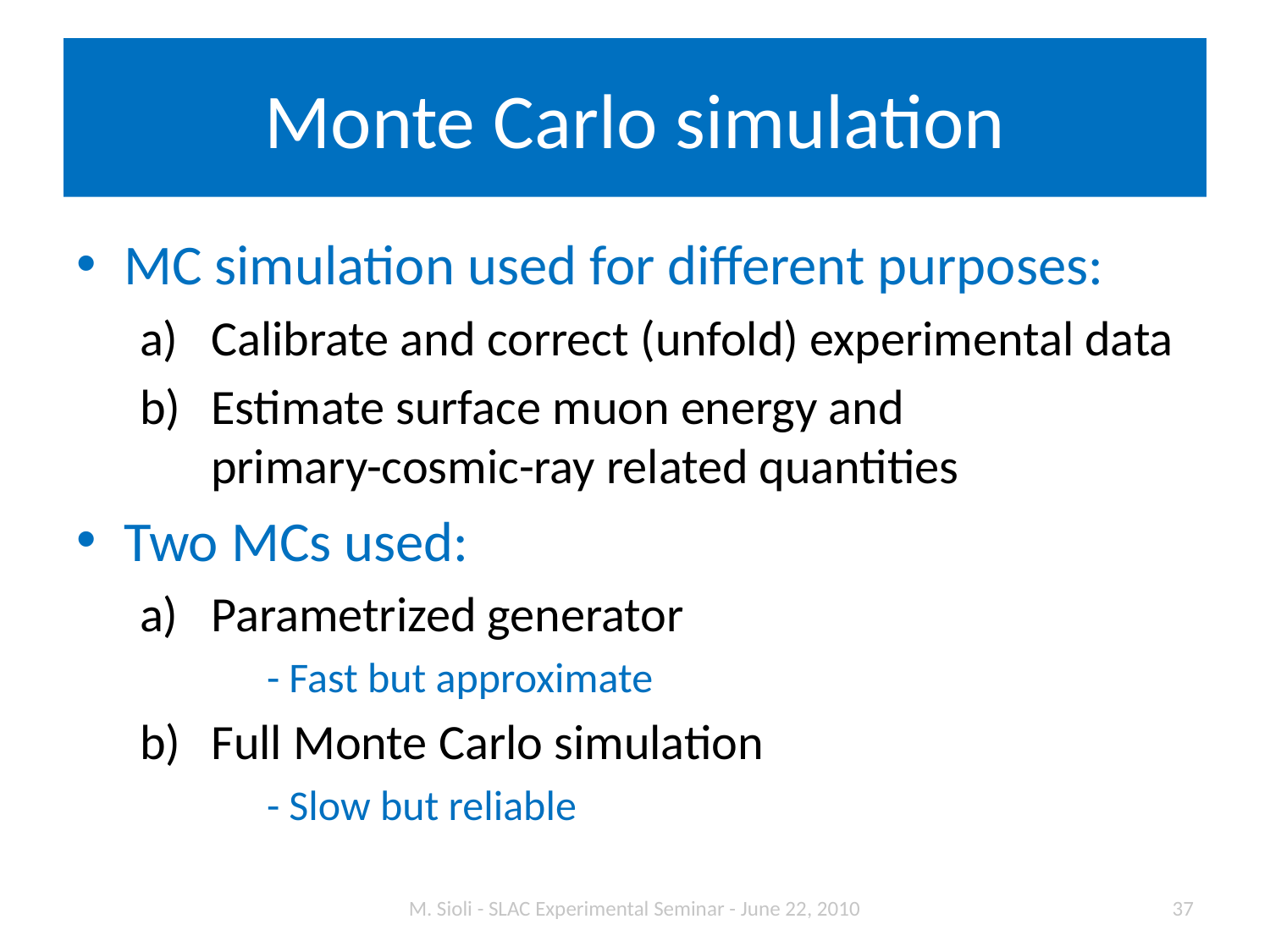

# Monte Carlo simulation
MC simulation used for different purposes:
Calibrate and correct (unfold) experimental data
Estimate surface muon energy and
primary-cosmic-ray related quantities
Two MCs used:
Parametrized generator
	- Fast but approximate
Full Monte Carlo simulation
	- Slow but reliable

M. Sioli - SLAC Experimental Seminar - June 22, 2010
37